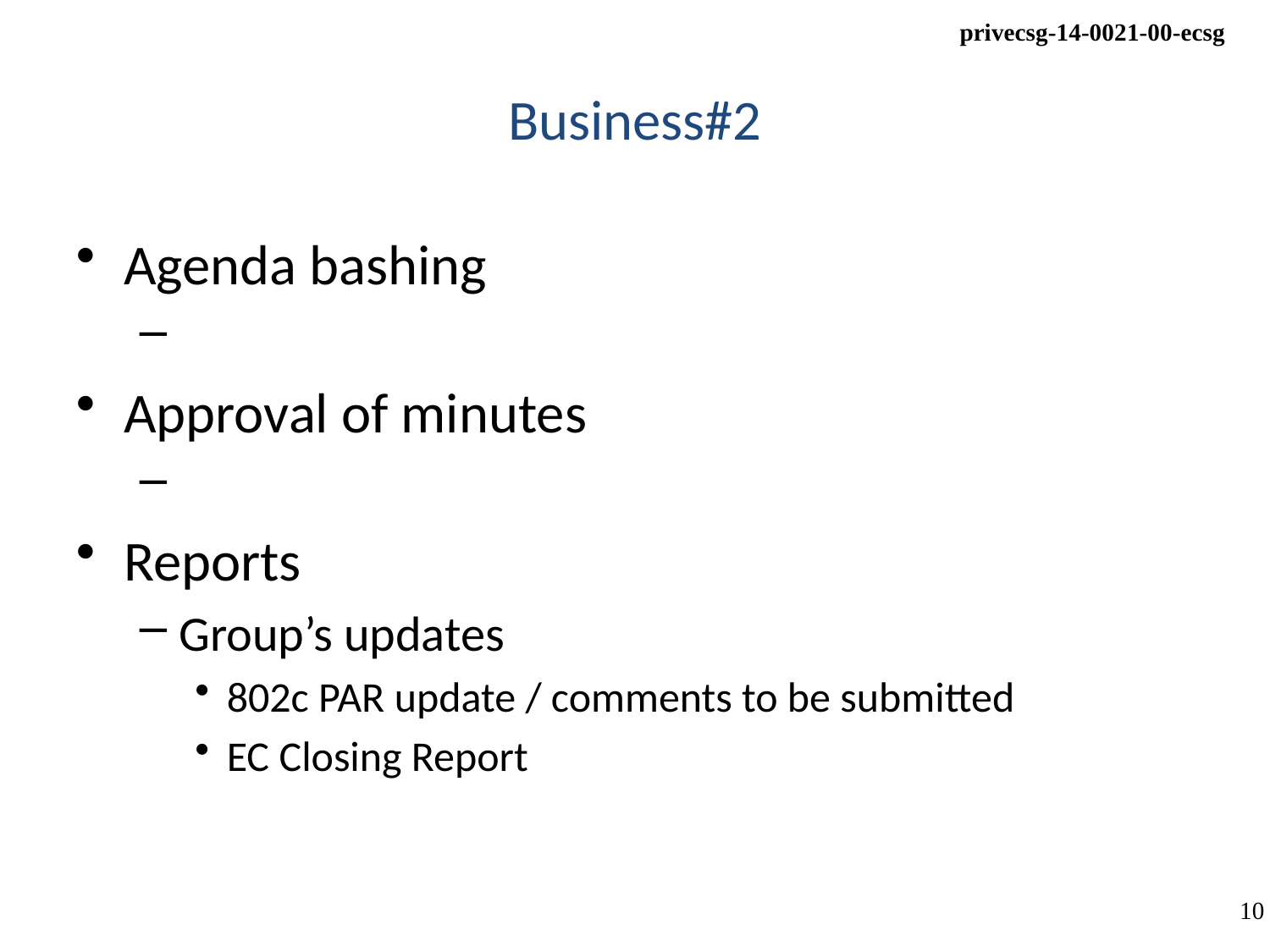

# Business#2
Agenda bashing

Approval of minutes

Reports
Group’s updates
802c PAR update / comments to be submitted
EC Closing Report